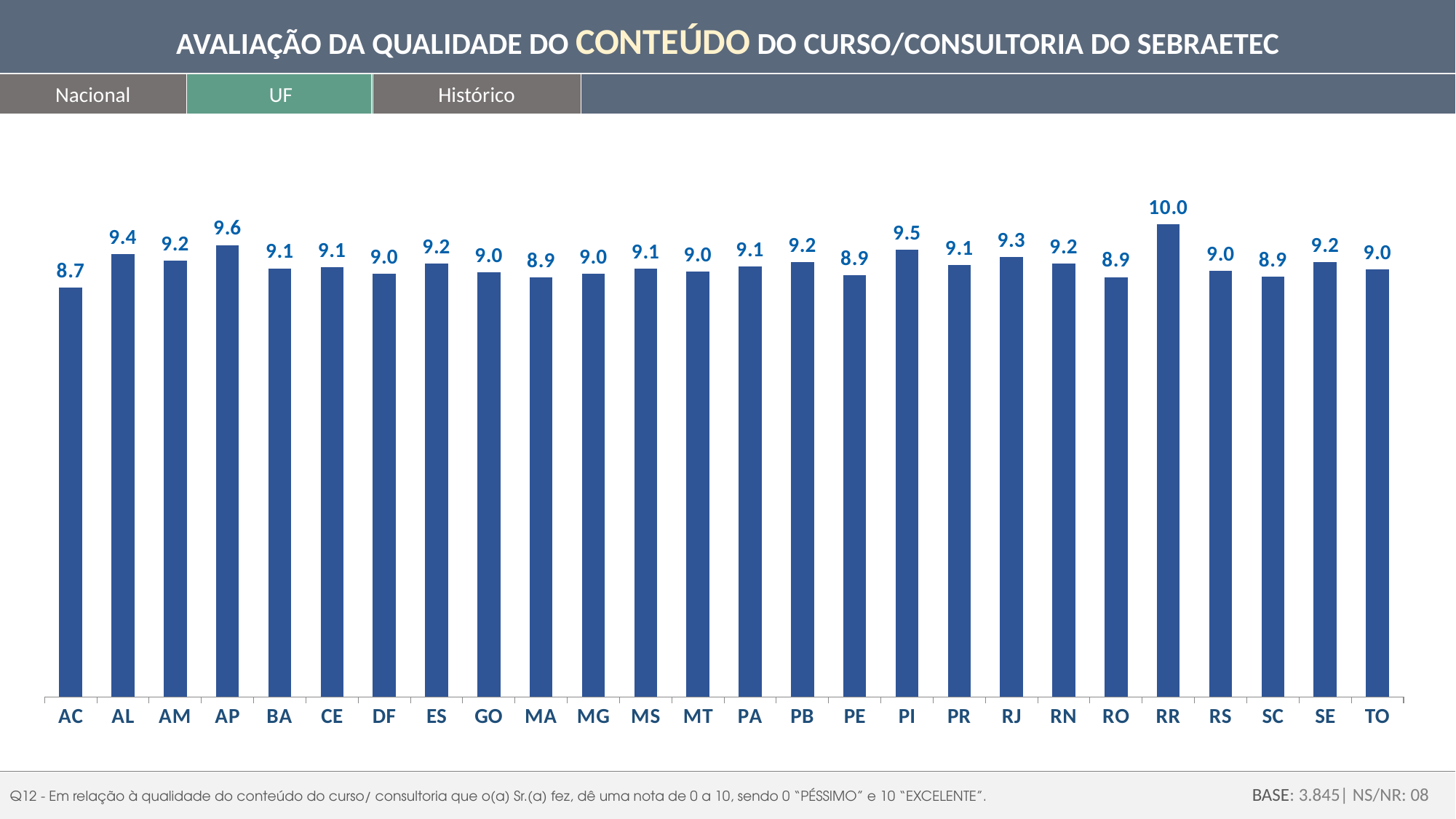

AVALIAÇÃO DA QUALIDADE DO CONTEÚDO DO CURSO/CONSULTORIA DO SEBRAETEC
Nacional
UF
Histórico

### Chart

| Category | nota media |
|---|---|
| AC | 8.666666666666666 |
| AL | 9.376344086021504 |
| AM | 9.23076923076923 |
| AP | 9.5625 |
| BA | 9.0703125 |
| CE | 9.09765625 |
| DF | 8.95238095238095 |
| ES | 9.1640625 |
| GO | 8.98989898989899 |
| MA | 8.870370370370368 |
| MG | 8.953703703703704 |
| MS | 9.05607476635514 |
| MT | 9.0 |
| PA | 9.105263157894736 |
| PB | 9.195652173913045 |
| PE | 8.923076923076922 |
| PI | 9.46153846153846 |
| PR | 9.13595166163142 |
| RJ | 9.305084745762713 |
| RN | 9.170212765957446 |
| RO | 8.883928571428571 |
| RR | 10.0 |
| RS | 9.009615384615385 |
| SC | 8.888 |
| SE | 9.203125 |
| TO | 9.047619047619047 |
Q12 - Em relação à qualidade do conteúdo do curso/ consultoria que o(a) Sr.(a) fez, dê uma nota de 0 a 10, sendo 0 “PÉSSIMO” e 10 “EXCELENTE”.
BASE: 3.845| NS/NR: 08